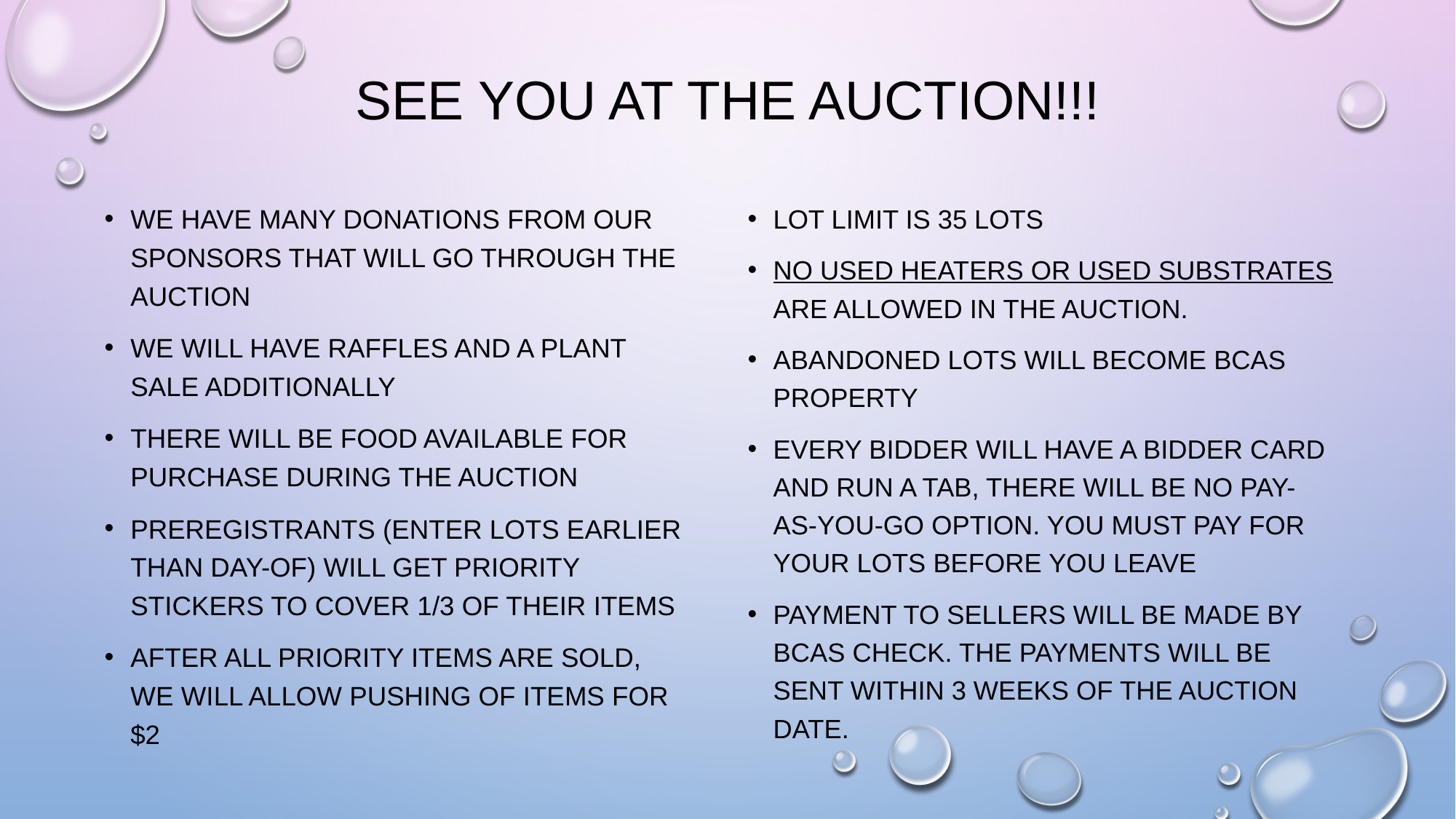

# See you at the Auction!!!
We have many donations from our sponsors that will go through the auction
We will have raffles and a plant sale additionally
There will be food available for purchase during the auction
Preregistrants (enter lots earlier than day-of) will get priority stickers to cover 1/3 of their items
After all priority items are sold, we will allow pushing of items for $2
Lot limit is 35 lots
No used heaters or used substrates are allowed in the auction.
Abandoned lots will become bcas property
Every bidder will have a bidder card and run a tab, there will be no pay-as-you-go option. You must pay for your lots before you leave
Payment to sellers will be made by BCAS check. The payments will be sent within 3 weeks of the auction date.